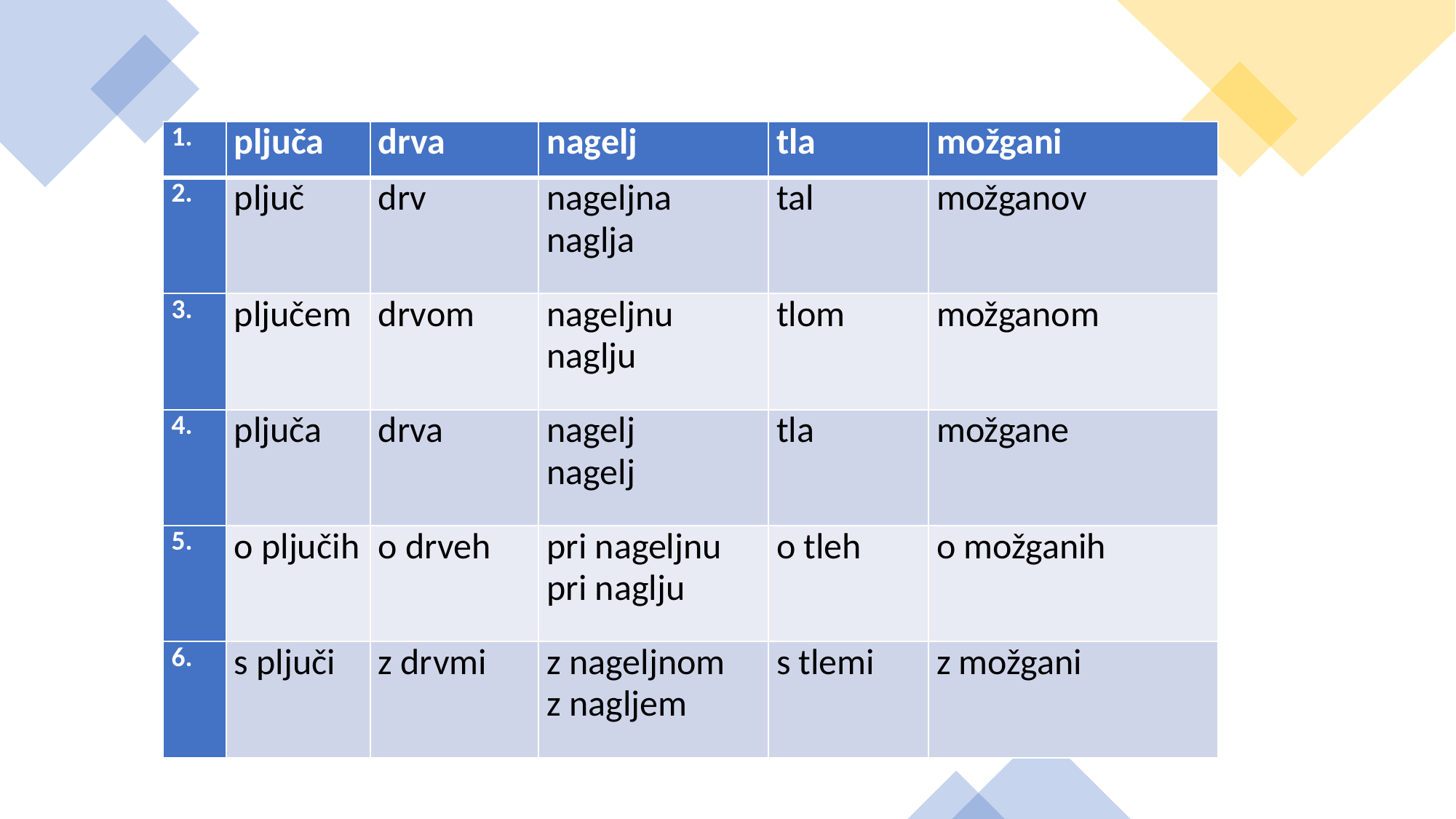

| 1. | pljuča | drva | nagelj | tla | možgani |
| --- | --- | --- | --- | --- | --- |
| 2. | pljuč | drv | nageljna naglja | tal | možganov |
| 3. | pljučem | drvom | nageljnu naglju | tlom | možganom |
| 4. | pljuča | drva | nagelj nagelj | tla | možgane |
| 5. | o pljučih | o drveh | pri nageljnu pri naglju | o tleh | o možganih |
| 6. | s pljuči | z drvmi | z nageljnom z nagljem | s tlemi | z možgani |